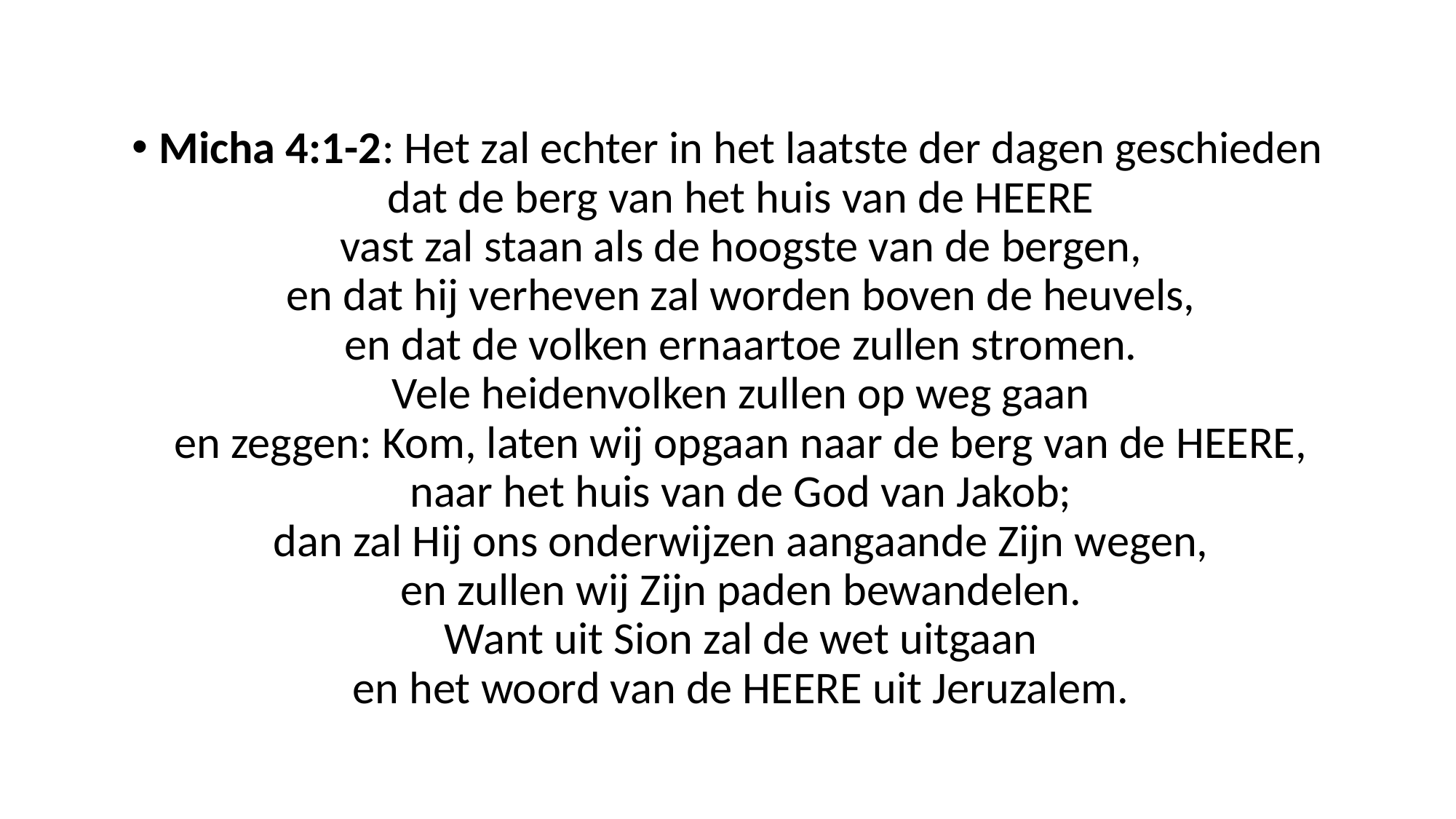

Micha 4:1-2: Het zal echter in het laatste der dagen geschieden
dat de berg van het huis van de HEERE
vast zal staan als de hoogste van de bergen,
en dat hij verheven zal worden boven de heuvels,
en dat de volken ernaartoe zullen stromen.
Vele heidenvolken zullen op weg gaan
en zeggen: Kom, laten wij opgaan naar de berg van de HEERE,
naar het huis van de God van Jakob;
dan zal Hij ons onderwijzen aangaande Zijn wegen,
en zullen wij Zijn paden bewandelen.
Want uit Sion zal de wet uitgaan
en het woord van de HEERE uit Jeruzalem.